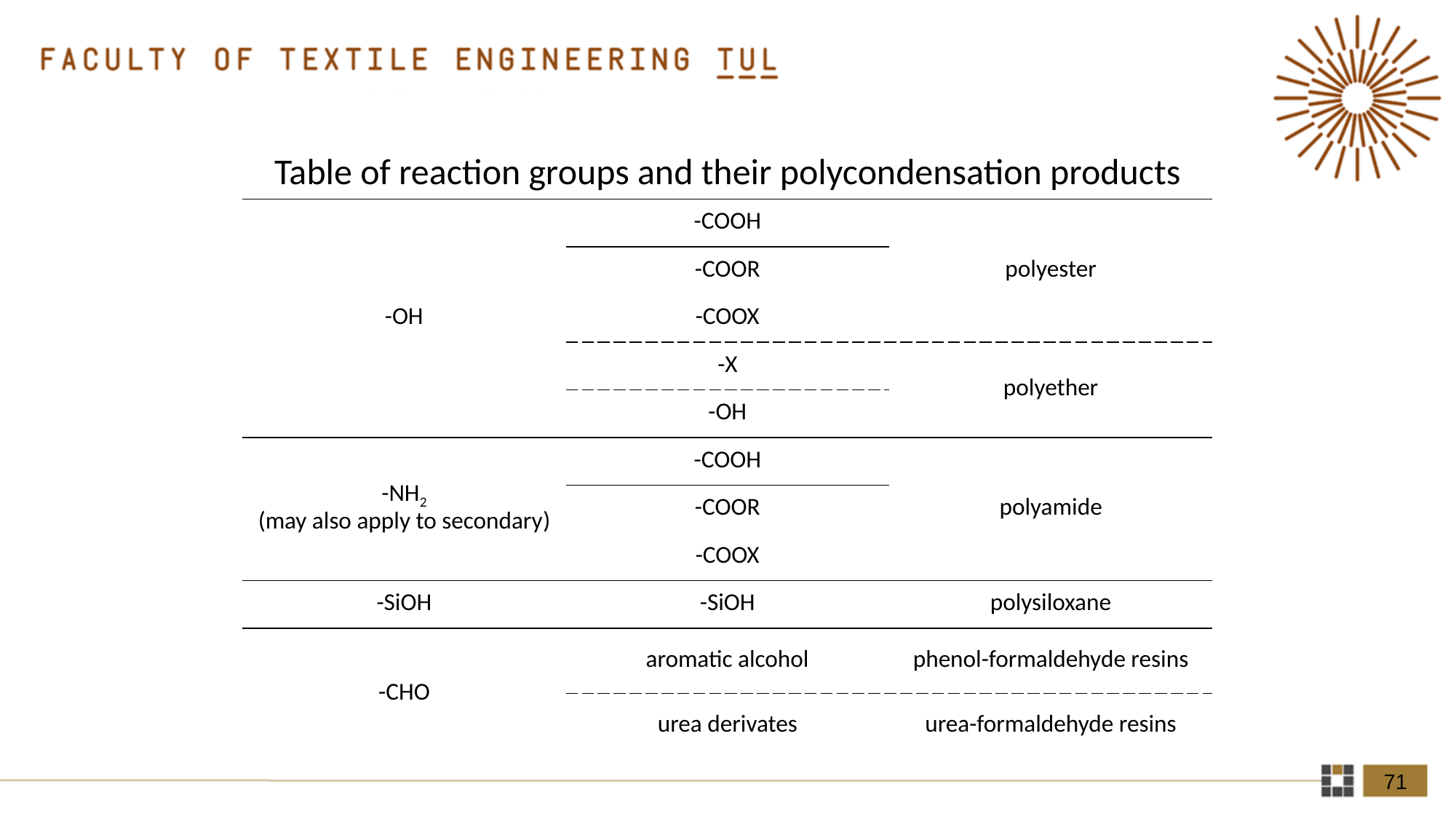

| Table of reaction groups and their polycondensation products |  |  |
| --- | --- | --- |
| -OH | -COOH | polyester |
| -OH | -COOR |  |
| -OH | -COOX |  |
|  | -X | polyether |
|  | -OH |  |
| -NH2 (may also apply to secondary) | -COOH | polyamide |
|  | -COOR |  |
|  | -COOX |  |
| -SiOH | -SiOH | polysiloxane |
| -CHO | aromatic alcohol | phenol-formaldehyde resins |
|  | urea derivates | urea-formaldehyde resins |
71